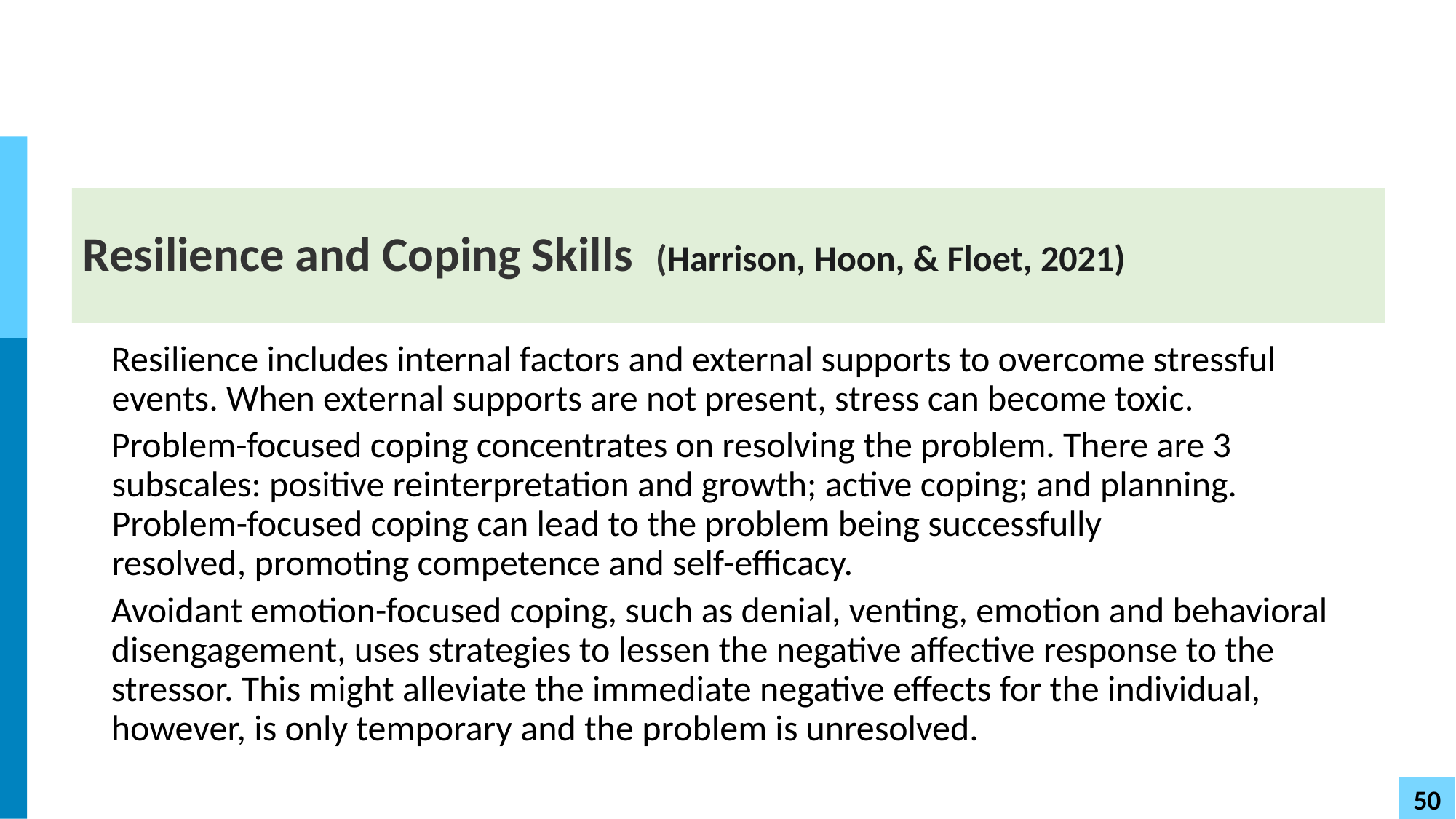

# Resilience and Coping Skills  (Harrison, Hoon, & Floet, 2021)
Resilience includes internal factors and external supports to overcome stressful events. When external supports are not present, stress can become toxic.
Problem-focused coping concentrates on resolving the problem. There are 3 subscales: positive reinterpretation and growth; active coping; and planning. Problem-focused coping can lead to the problem being successfully resolved, promoting competence and self-efficacy.
Avoidant emotion-focused coping, such as denial, venting, emotion and behavioral disengagement, uses strategies to lessen the negative affective response to the stressor. This might alleviate the immediate negative effects for the individual, however, is only temporary and the problem is unresolved.